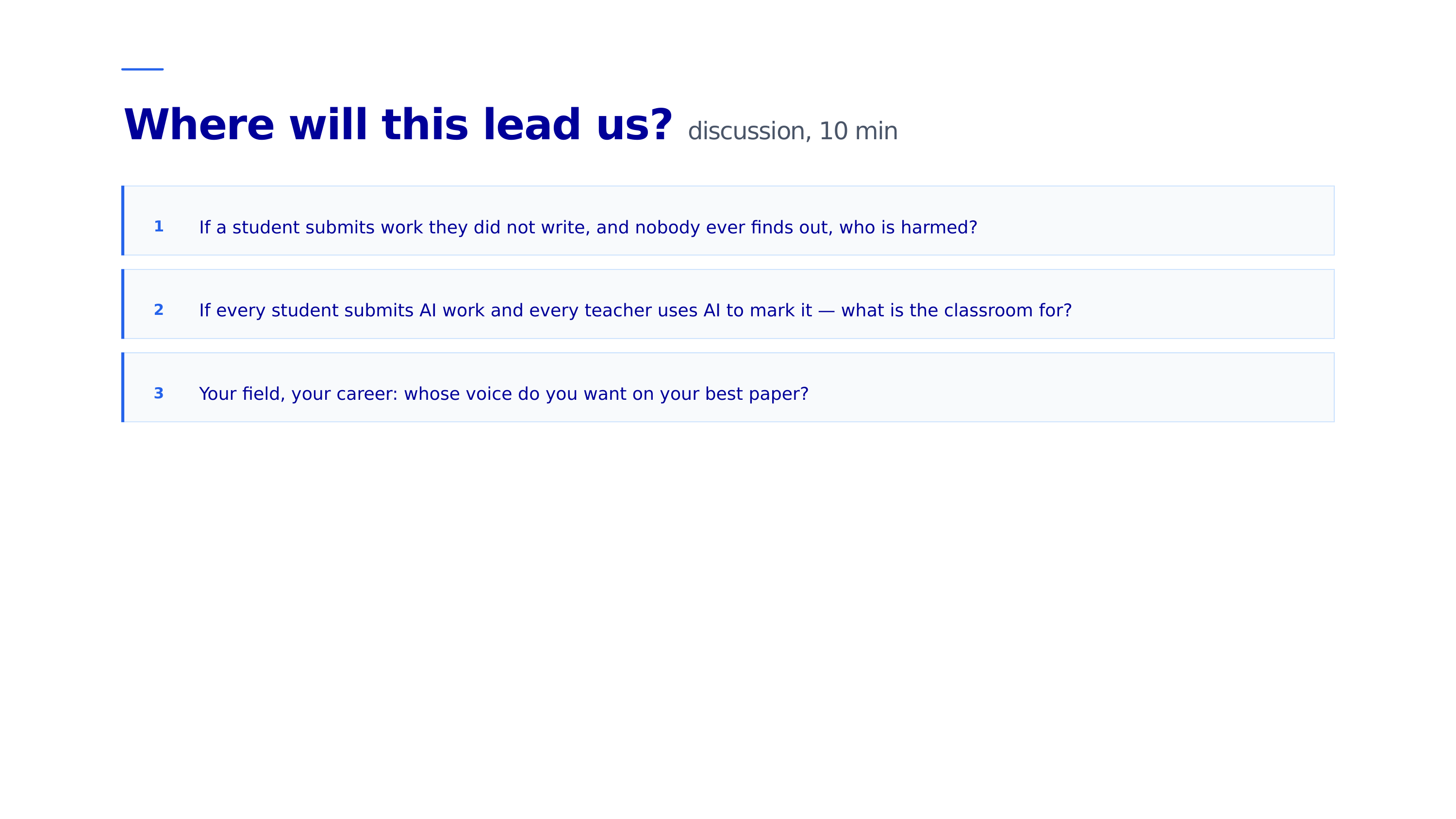

Where will this lead us? discussion, 10 min

If a student submits work they did not write, and nobody ever finds out, who is harmed?
1

If every student submits AI work and every teacher uses AI to mark it — what is the classroom for?
2

Your field, your career: whose voice do you want on your best paper?
3